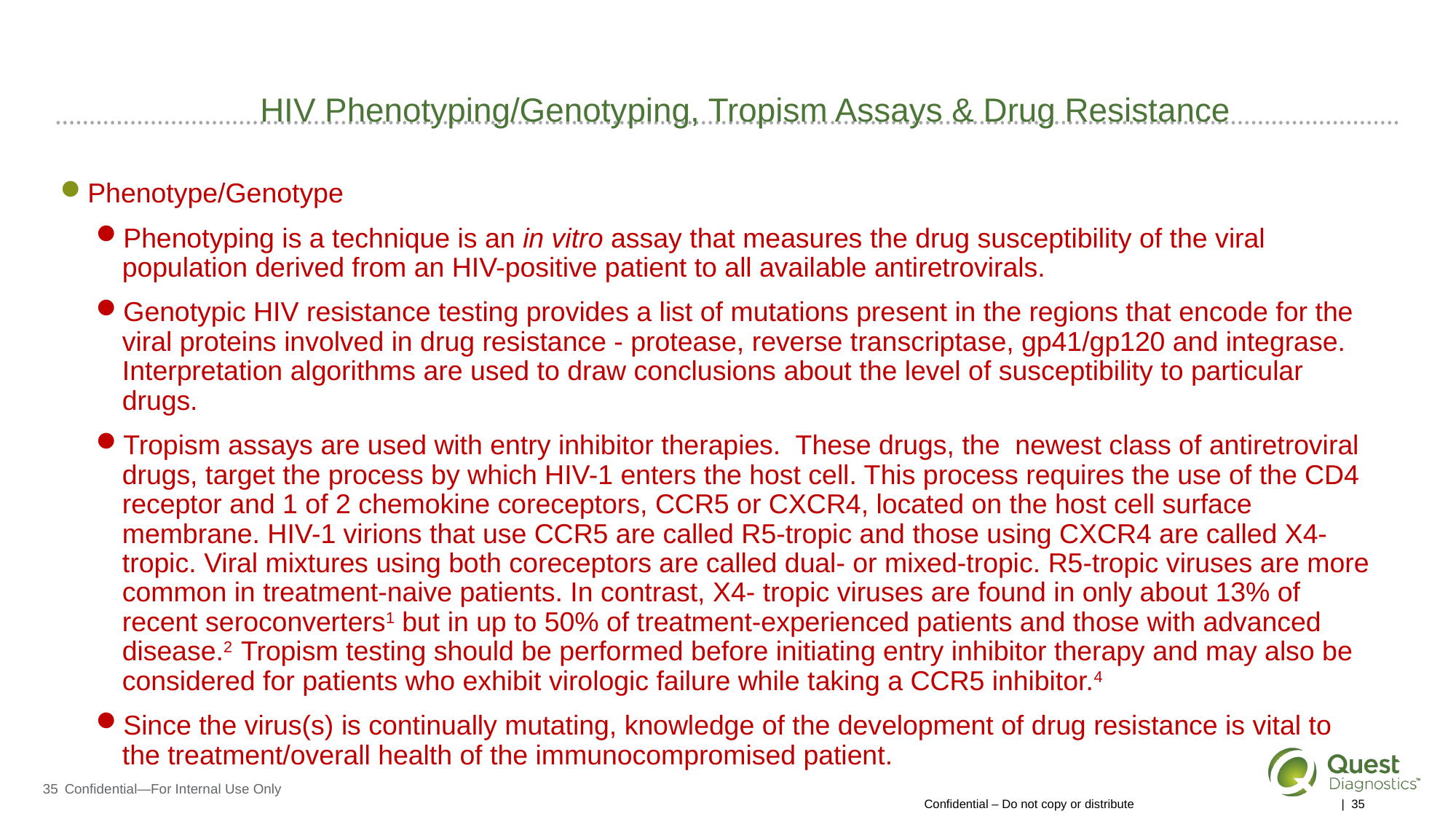

# HIV Phenotyping/Genotyping, Tropism Assays & Drug Resistance
Phenotype/Genotype
Phenotyping is a technique is an in vitro assay that measures the drug susceptibility of the viral population derived from an HIV-positive patient to all available antiretrovirals.
Genotypic HIV resistance testing provides a list of mutations present in the regions that encode for the viral proteins involved in drug resistance - protease, reverse transcriptase, gp41/gp120 and integrase.  Interpretation algorithms are used to draw conclusions about the level of susceptibility to particular drugs.
Tropism assays are used with entry inhibitor therapies.  These drugs, the  newest class of antiretroviral drugs, target the process by which HIV-1 enters the host cell. This process requires the use of the CD4 receptor and 1 of 2 chemokine coreceptors, CCR5 or CXCR4, located on the host cell surface membrane. HIV-1 virions that use CCR5 are called R5-tropic and those using CXCR4 are called X4-tropic. Viral mixtures using both coreceptors are called dual- or mixed-tropic. R5-tropic viruses are more common in treatment-naive patients. In contrast, X4- tropic viruses are found in only about 13% of recent seroconverters1 but in up to 50% of treatment-experienced patients and those with advanced disease.2  Tropism testing should be performed before initiating entry inhibitor therapy and may also be considered for patients who exhibit virologic failure while taking a CCR5 inhibitor.4
Since the virus(s) is continually mutating, knowledge of the development of drug resistance is vital to the treatment/overall health of the immunocompromised patient.
Confidential – Do not copy or distribute
|  35